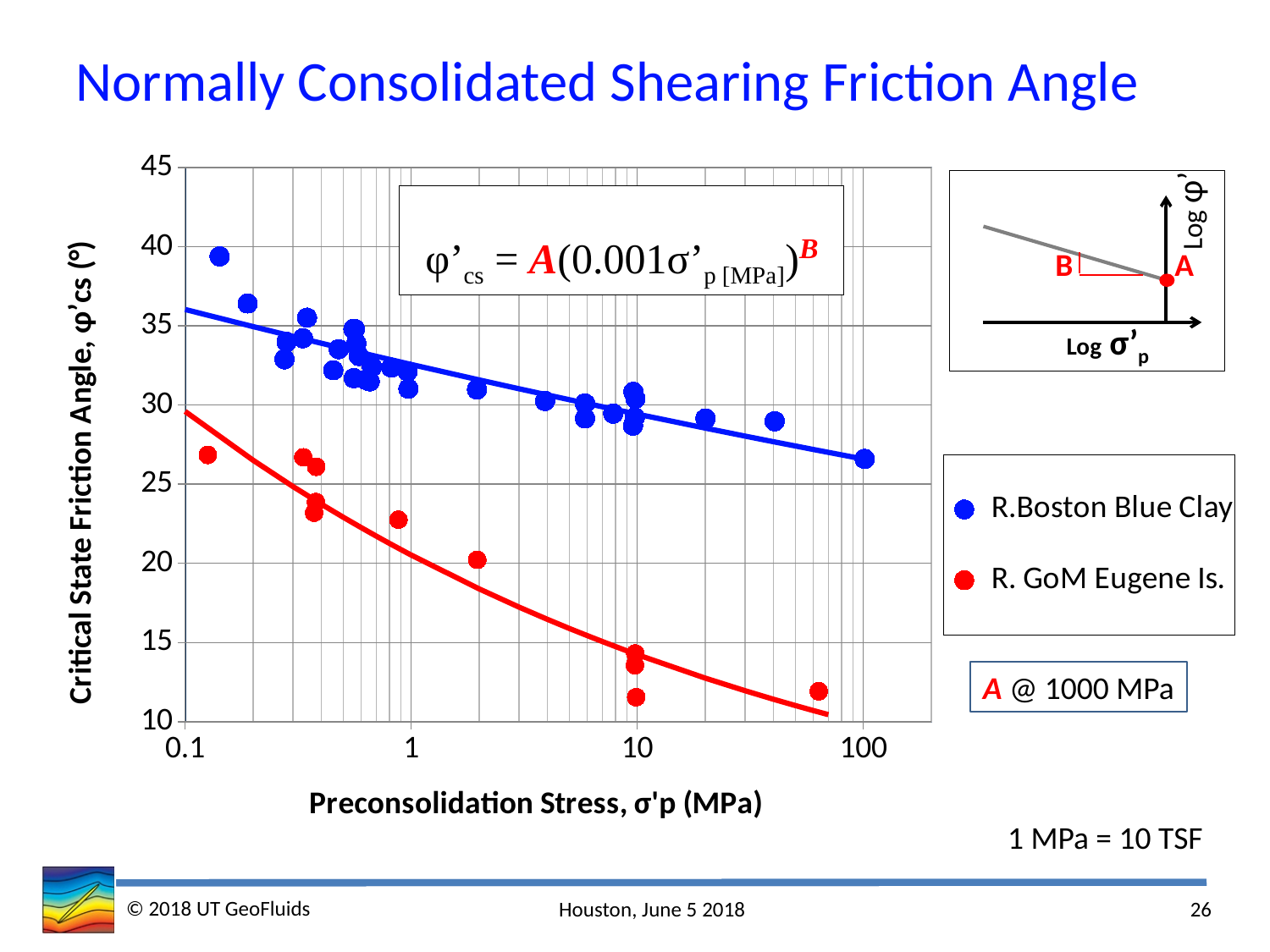

# Normally Consolidated Shearing Friction Angle
Log φ’
A
B

Log σ’p

### Chart

| Category |  |  |  |  |
|---|---|---|---|---|
φ’cs = A(0.001σ’p [MPa])B
A @ 1000 MPa
1 MPa =᷉ 10 TSF
© 2018 UT GeoFluids